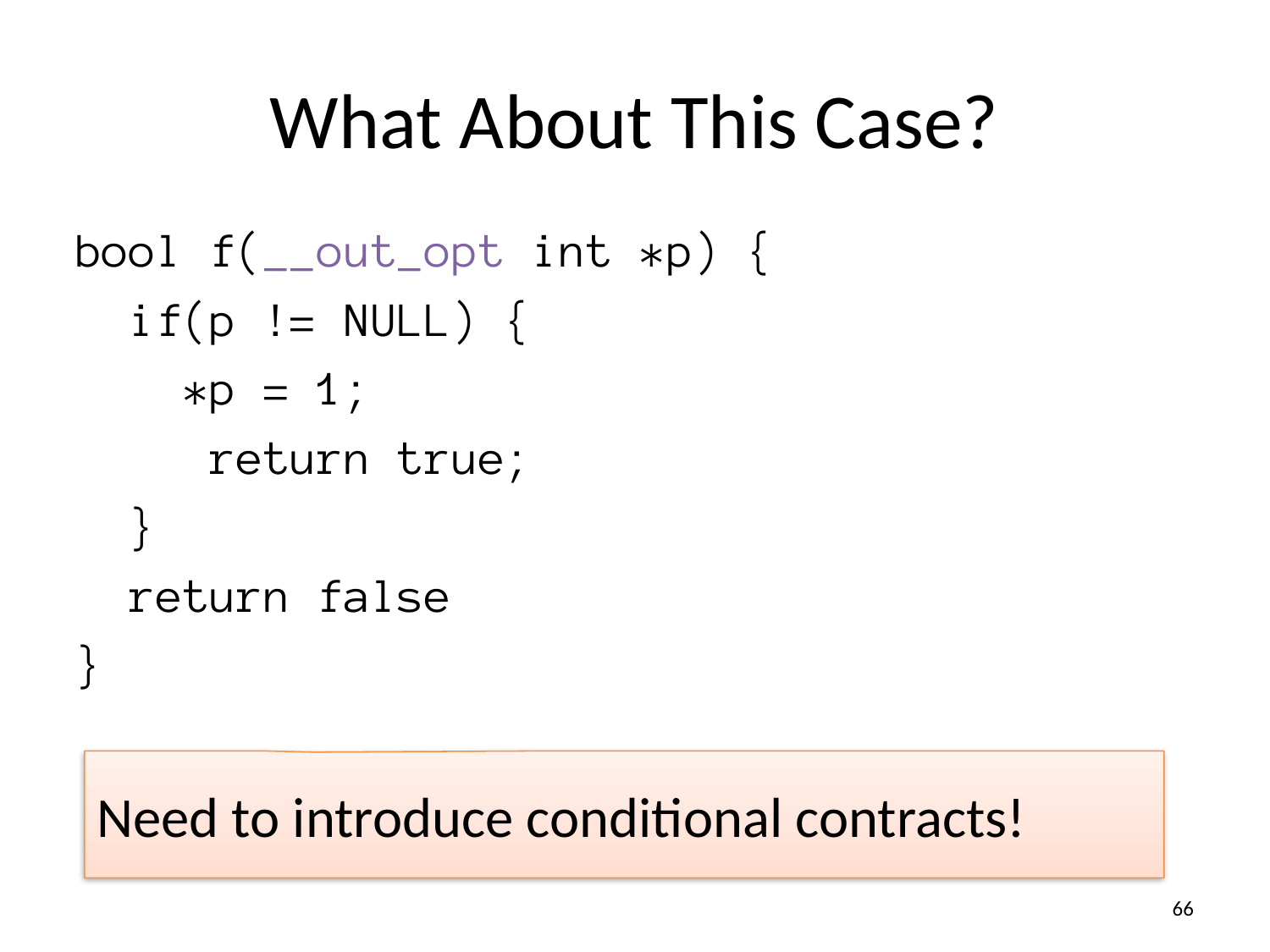

# What About This Case?
bool f(__out_opt int *p) {
  if(p != NULL) {
    *p = 1;
     return true;
  }
  return false
}
Need to introduce conditional contracts!
66